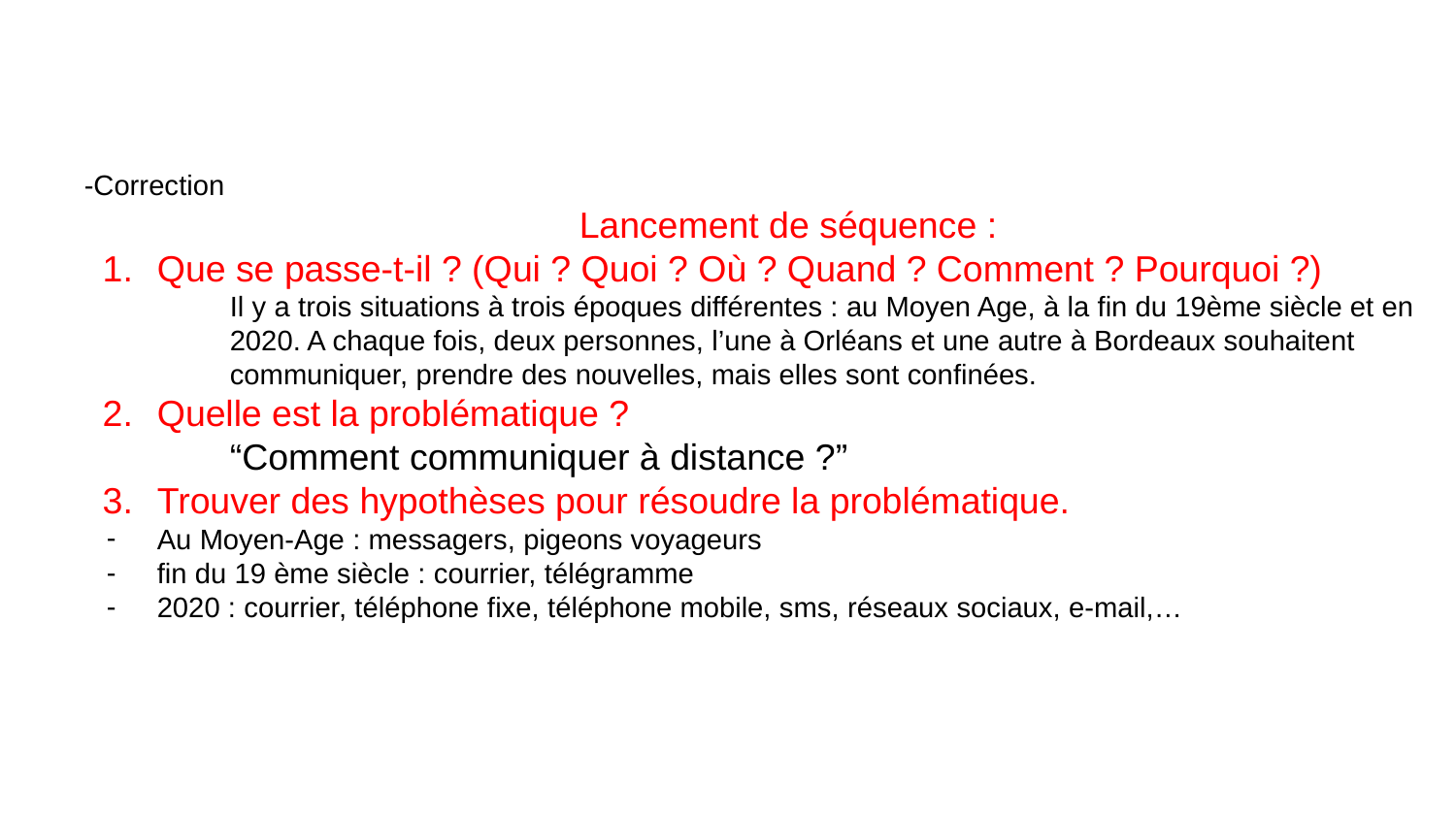

-Correction
Lancement de séquence :
Que se passe-t-il ? (Qui ? Quoi ? Où ? Quand ? Comment ? Pourquoi ?)
Il y a trois situations à trois époques différentes : au Moyen Age, à la fin du 19ème siècle et en 2020. A chaque fois, deux personnes, l’une à Orléans et une autre à Bordeaux souhaitent communiquer, prendre des nouvelles, mais elles sont confinées.
Quelle est la problématique ?
“Comment communiquer à distance ?”
Trouver des hypothèses pour résoudre la problématique.
Au Moyen-Age : messagers, pigeons voyageurs
fin du 19 ème siècle : courrier, télégramme
2020 : courrier, téléphone fixe, téléphone mobile, sms, réseaux sociaux, e-mail,…